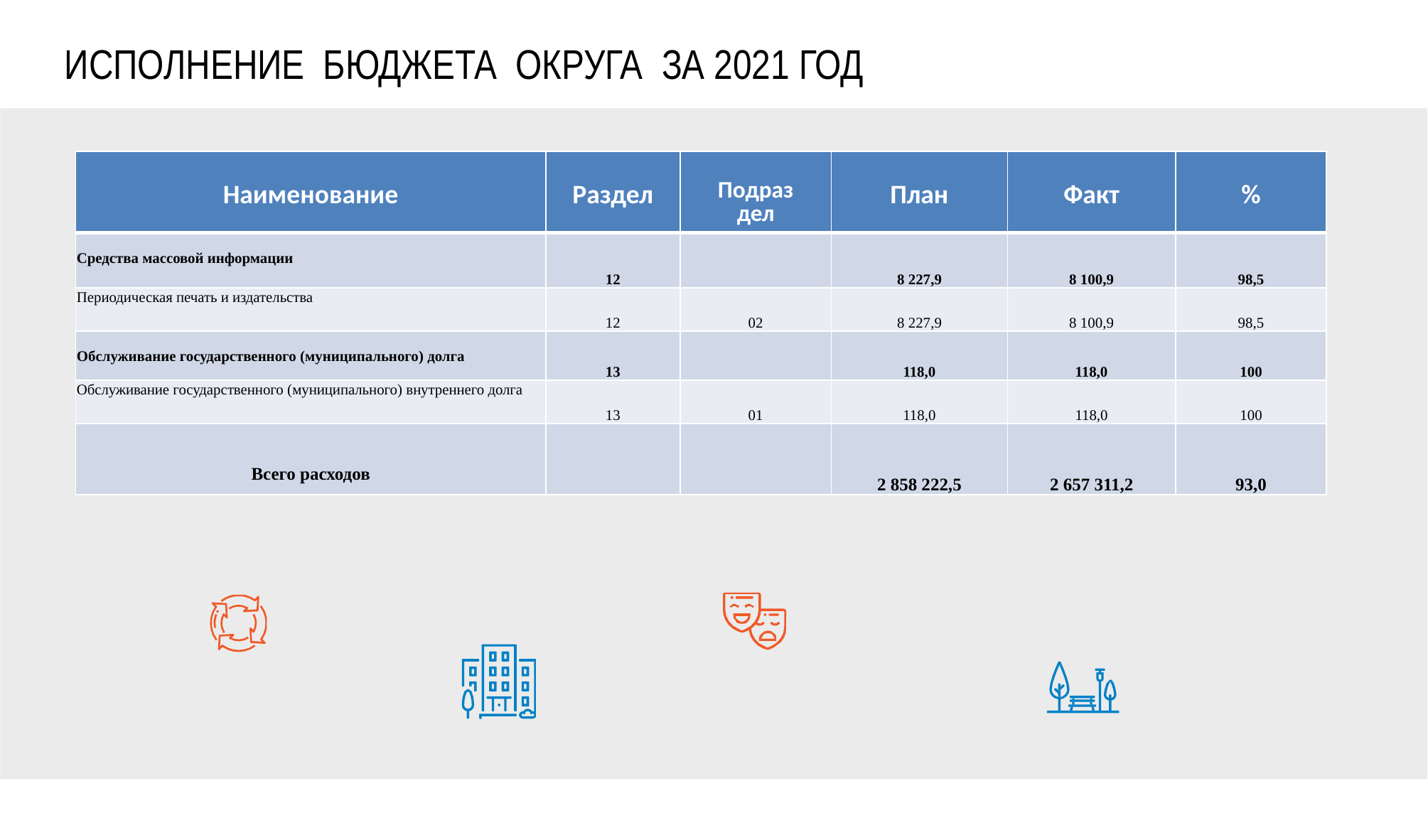

ИСПОЛНЕНИЕ  БЮДЖЕТА  ОКРУГА  ЗА 2021 ГОД

| Наименование | Раздел | Подраз дел | План | Факт | % |
| --- | --- | --- | --- | --- | --- |
| Средства массовой информации | 12 |  | 8 227,9 | 8 100,9 | 98,5 |
| Периодическая печать и издательства | 12 | 02 | 8 227,9 | 8 100,9 | 98,5 |
| Обслуживание государственного (муниципального) долга | 13 |  | 118,0 | 118,0 | 100 |
| Обслуживание государственного (муниципального) внутреннего долга | 13 | 01 | 118,0 | 118,0 | 100 |
| Всего расходов |  |  | 2 858 222,5 | 2 657 311,2 | 93,0 |